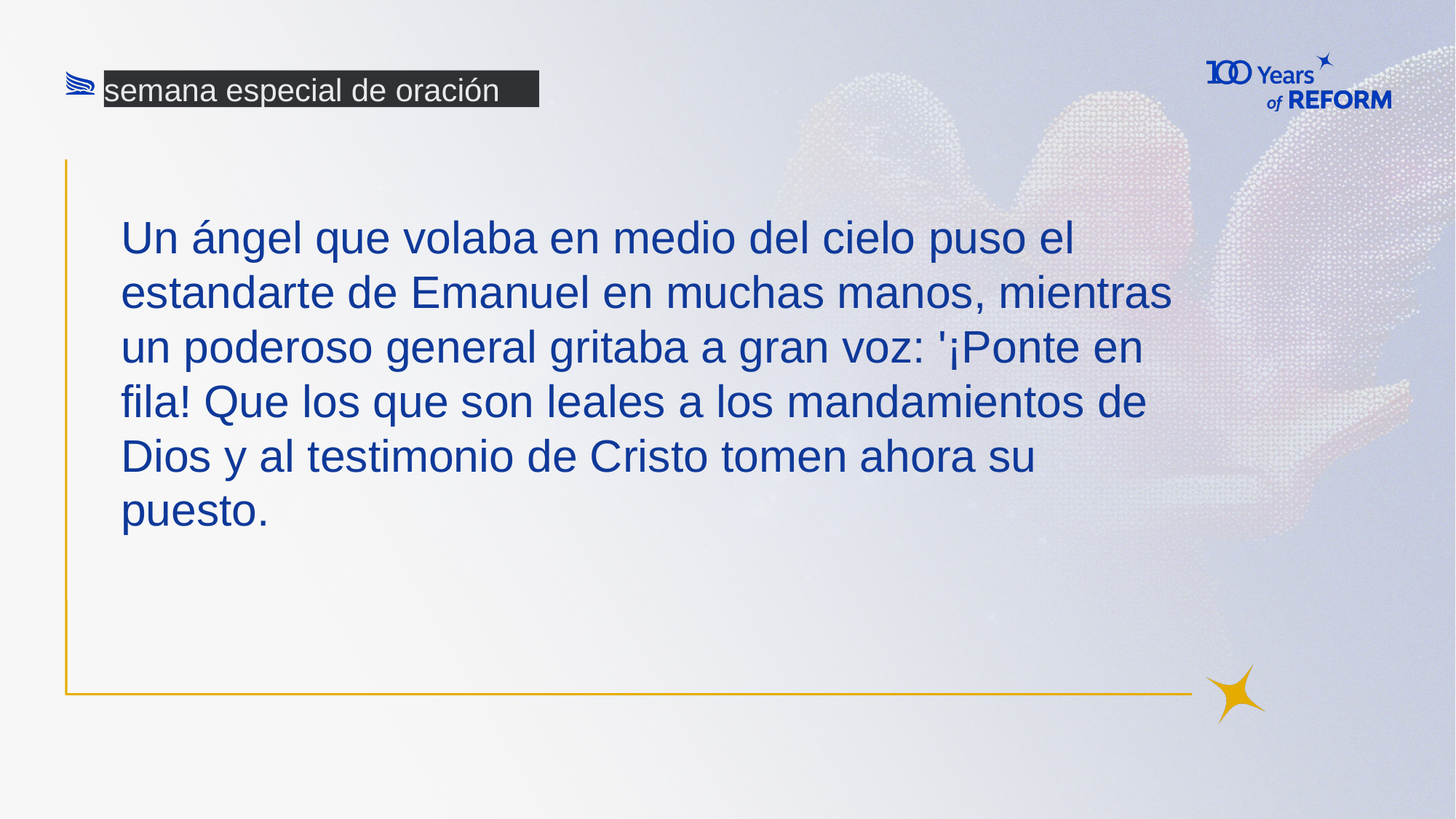

semana especial de oración
Un ángel que volaba en medio del cielo puso el estandarte de Emanuel en muchas manos, mientras un poderoso general gritaba a gran voz: '¡Ponte en fila! Que los que son leales a los mandamientos de Dios y al testimonio de Cristo tomen ahora su puesto.